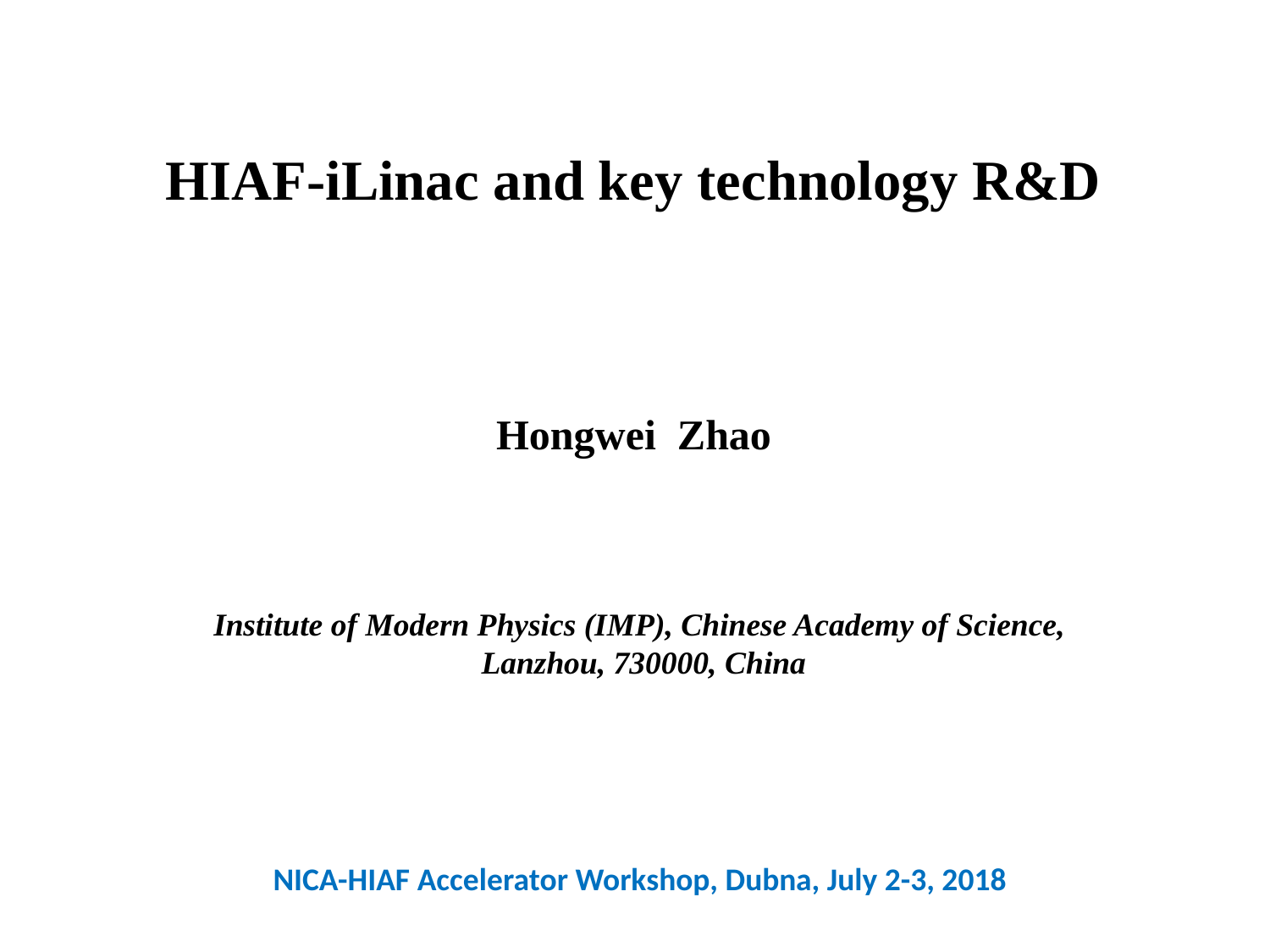

HIAF-iLinac and key technology R&D
Hongwei  Zhao
Institute of Modern Physics (IMP), Chinese Academy of Science,
Lanzhou, 730000, China
NICA-HIAF Accelerator Workshop, Dubna, July 2-3, 2018